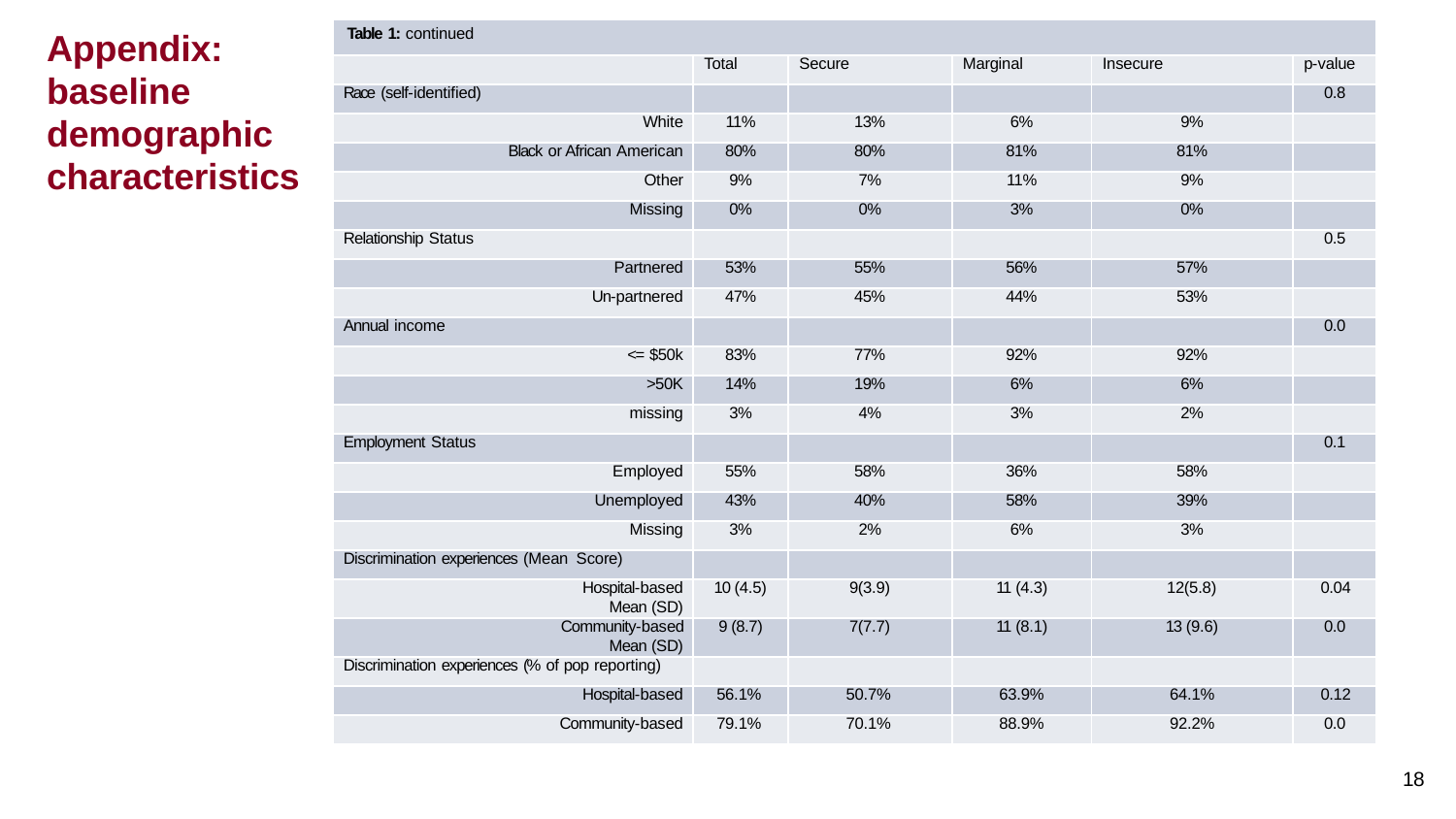

| Table 1: continued |  |  |  |  |  |
| --- | --- | --- | --- | --- | --- |
|  | Total | Secure | Marginal | Insecure | p-value |
| Race (self-identified) |  |  |  |  | 0.8 |
| White | 11% | 13% | 6% | 9% |  |
| Black or African American | 80% | 80% | 81% | 81% |  |
| Other | 9% | 7% | 11% | 9% |  |
| Missing | 0% | 0% | 3% | 0% |  |
| Relationship Status |  |  |  |  | 0.5 |
| Partnered | 53% | 55% | 56% | 57% |  |
| Un-partnered | 47% | 45% | 44% | 53% |  |
| Annual income |  |  |  |  | 0.0 |
| <= $50k | 83% | 77% | 92% | 92% |  |
| >50K | 14% | 19% | 6% | 6% |  |
| missing | 3% | 4% | 3% | 2% |  |
| Employment Status |  |  |  |  | 0.1 |
| Employed | 55% | 58% | 36% | 58% |  |
| Unemployed | 43% | 40% | 58% | 39% |  |
| Missing | 3% | 2% | 6% | 3% |  |
| Discrimination experiences (Mean Score) |  |  |  |  |  |
| Hospital-based Mean (SD) | 10 (4.5) | 9(3.9) | 11 (4.3) | 12(5.8) | 0.04 |
| Community-based Mean (SD) | 9 (8.7) | 7(7.7) | 11 (8.1) | 13 (9.6) | 0.0 |
| Discrimination experiences (% of pop reporting) |  |  |  |  |  |
| Hospital-based | 56.1% | 50.7% | 63.9% | 64.1% | 0.12 |
| Community-based | 79.1% | 70.1% | 88.9% | 92.2% | 0.0 |
# Appendix: baseline demographic characteristics
18